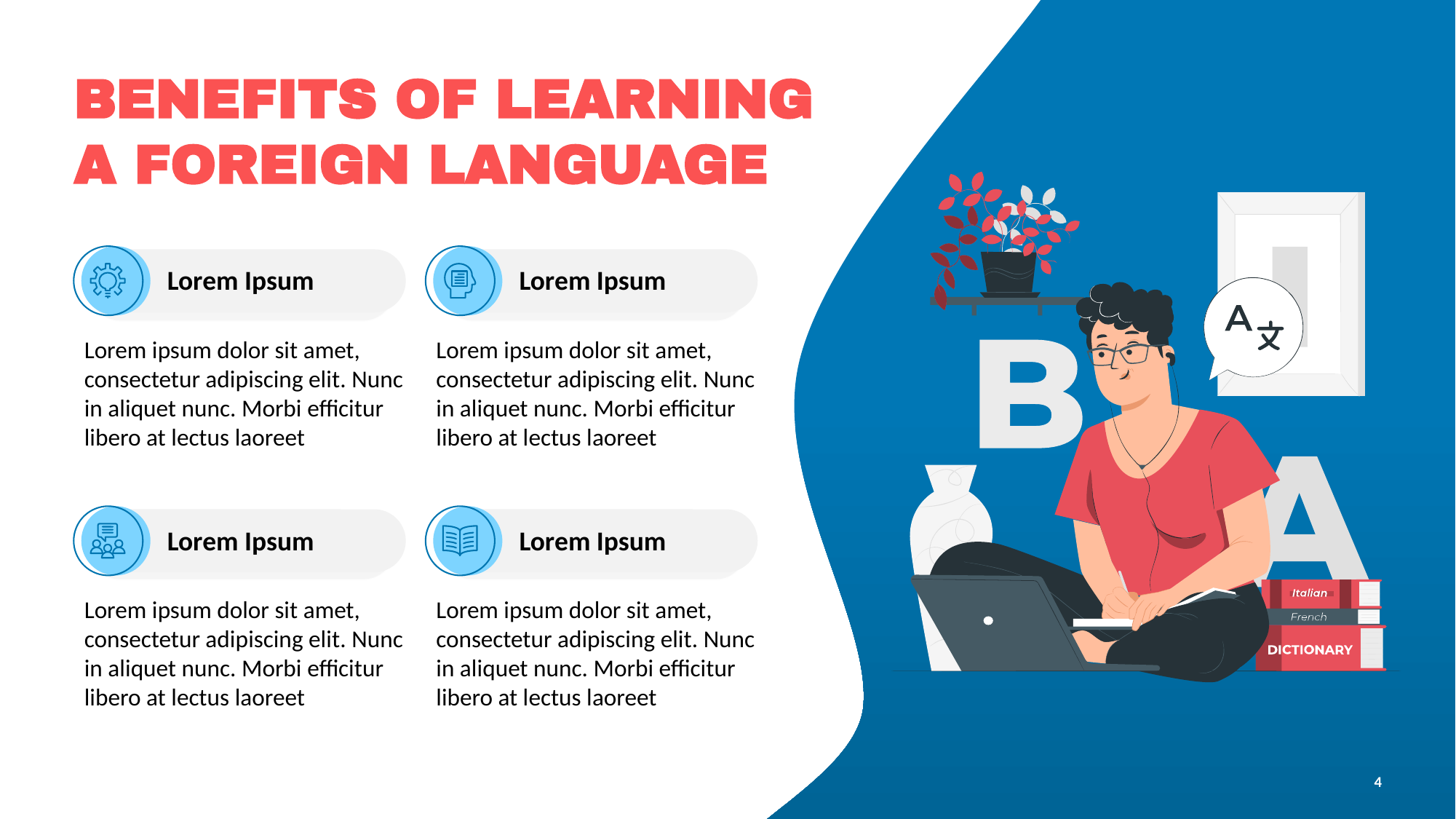

BENEFITS OF LEARNING A FOREIGN LANGUAGE

Lorem Ipsum
Lorem Ipsum

Lorem ipsum dolor sit amet, consectetur adipiscing elit. Nunc in aliquet nunc. Morbi efficitur libero at lectus laoreet
Lorem ipsum dolor sit amet, consectetur adipiscing elit. Nunc in aliquet nunc. Morbi efficitur libero at lectus laoreet

Lorem Ipsum
Lorem Ipsum

Lorem ipsum dolor sit amet, consectetur adipiscing elit. Nunc in aliquet nunc. Morbi efficitur libero at lectus laoreet
Lorem ipsum dolor sit amet, consectetur adipiscing elit. Nunc in aliquet nunc. Morbi efficitur libero at lectus laoreet
4